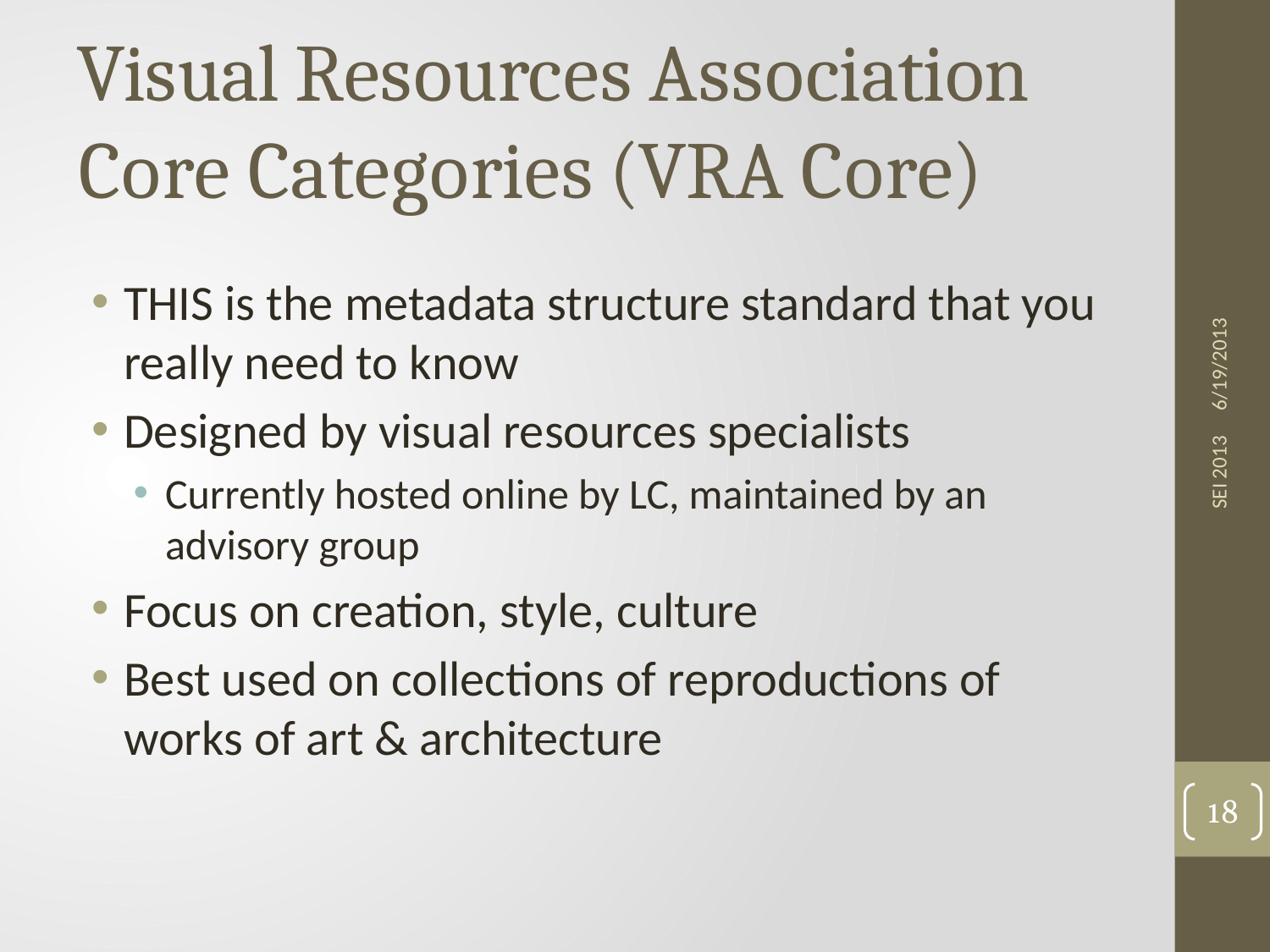

# Visual Resources Association Core Categories (VRA Core)
6/19/2013
THIS is the metadata structure standard that you really need to know
Designed by visual resources specialists
Currently hosted online by LC, maintained by an advisory group
Focus on creation, style, culture
Best used on collections of reproductions of works of art & architecture
SEI 2013
18